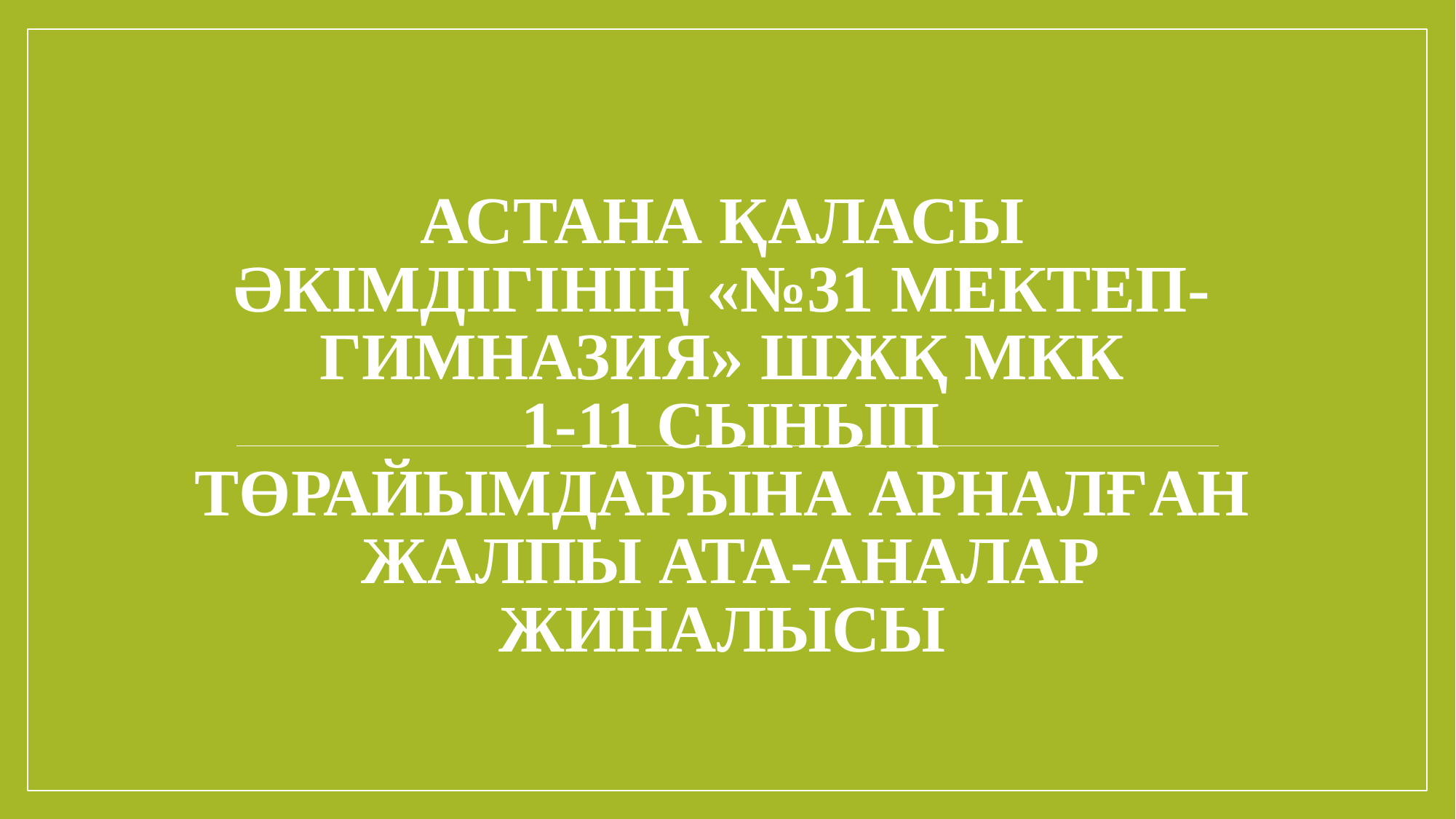

# Астана қаласы әкімдігінің «№31 мектеп-гимназия» ШЖҚ МКК 1-11 сынып төрайымдарына арналған  жалпы ата-аналар жиналысы